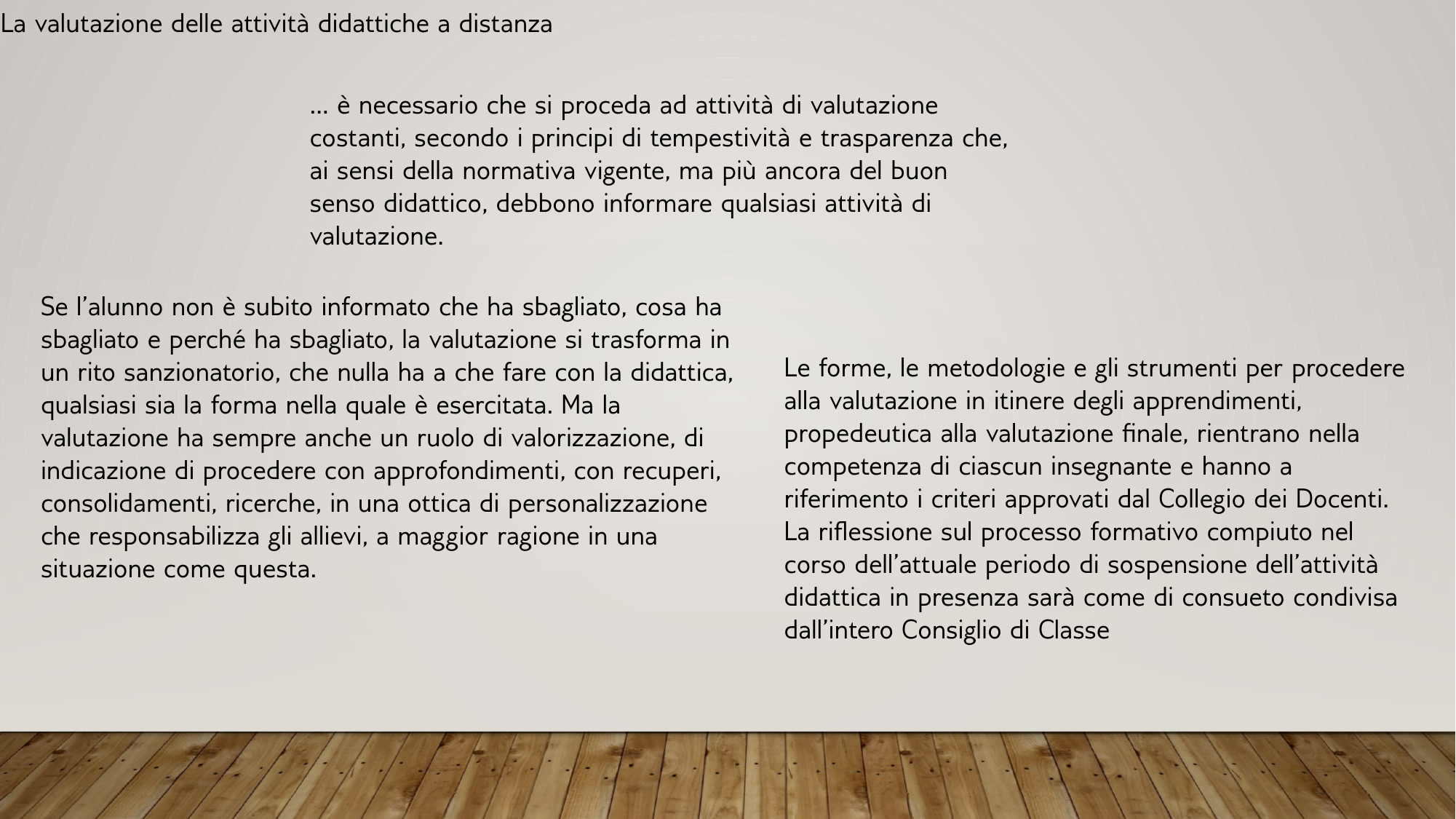

La valutazione delle attività didattiche a distanza
… è necessario che si proceda ad attività di valutazione costanti, secondo i principi di tempestività e trasparenza che, ai sensi della normativa vigente, ma più ancora del buon senso didattico, debbono informare qualsiasi attività di valutazione.
Se l’alunno non è subito informato che ha sbagliato, cosa ha sbagliato e perché ha sbagliato, la valutazione si trasforma in un rito sanzionatorio, che nulla ha a che fare con la didattica, qualsiasi sia la forma nella quale è esercitata. Ma la valutazione ha sempre anche un ruolo di valorizzazione, di indicazione di procedere con approfondimenti, con recuperi, consolidamenti, ricerche, in una ottica di personalizzazione che responsabilizza gli allievi, a maggior ragione in una situazione come questa.
Le forme, le metodologie e gli strumenti per procedere alla valutazione in itinere degli apprendimenti, propedeutica alla valutazione finale, rientrano nella competenza di ciascun insegnante e hanno a riferimento i criteri approvati dal Collegio dei Docenti. La riflessione sul processo formativo compiuto nel corso dell’attuale periodo di sospensione dell’attività didattica in presenza sarà come di consueto condivisa dall’intero Consiglio di Classe